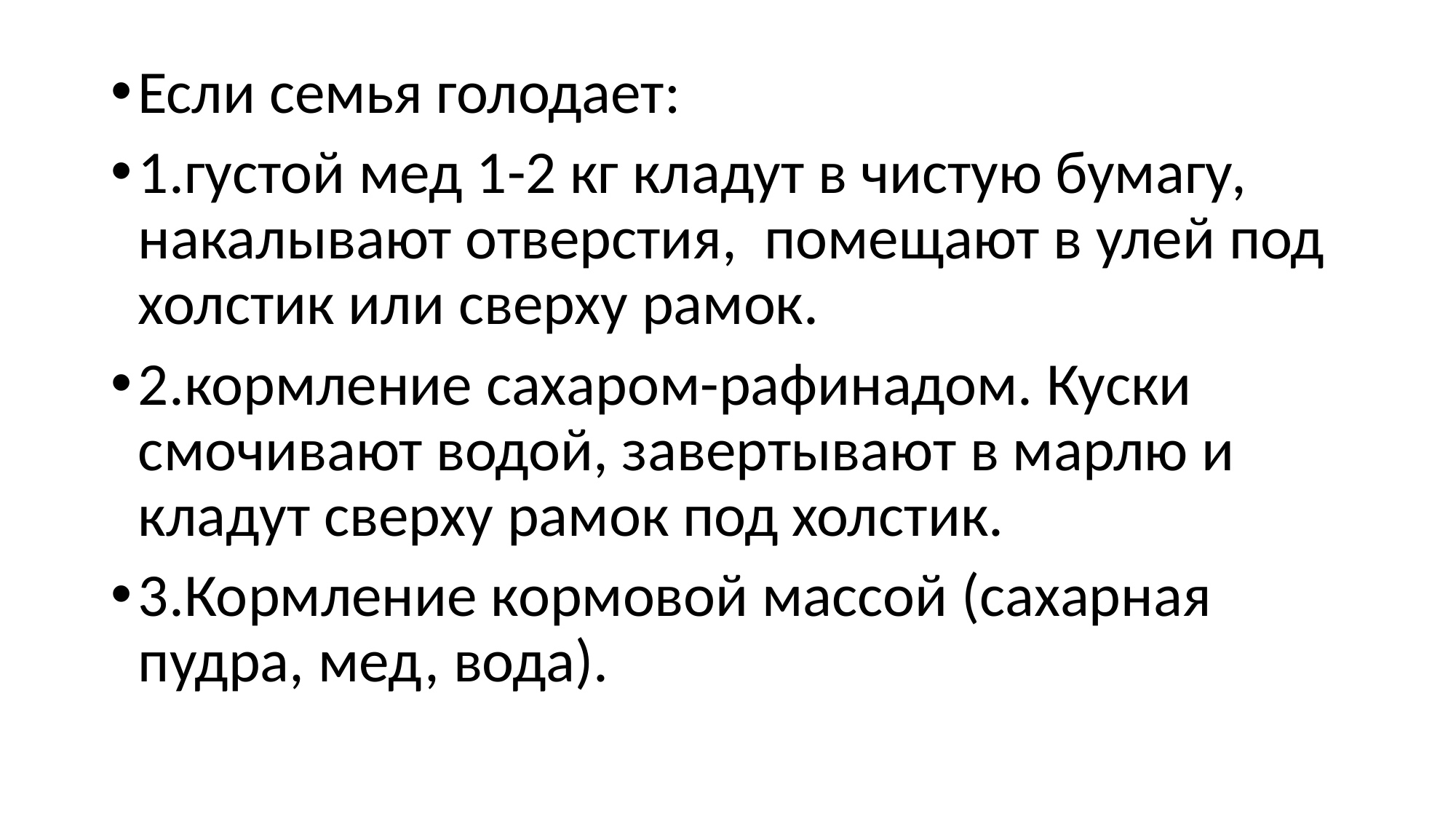

#
Если семья голодает:
1.густой мед 1-2 кг кладут в чистую бумагу, накалывают отверстия,  помещают в улей под холстик или сверху рамок.
2.кормление сахаром-рафинадом. Куски смочивают водой, завертывают в марлю и кладут сверху рамок под холстик.
3.Кормление кормовой массой (сахарная пудра, мед, вода).